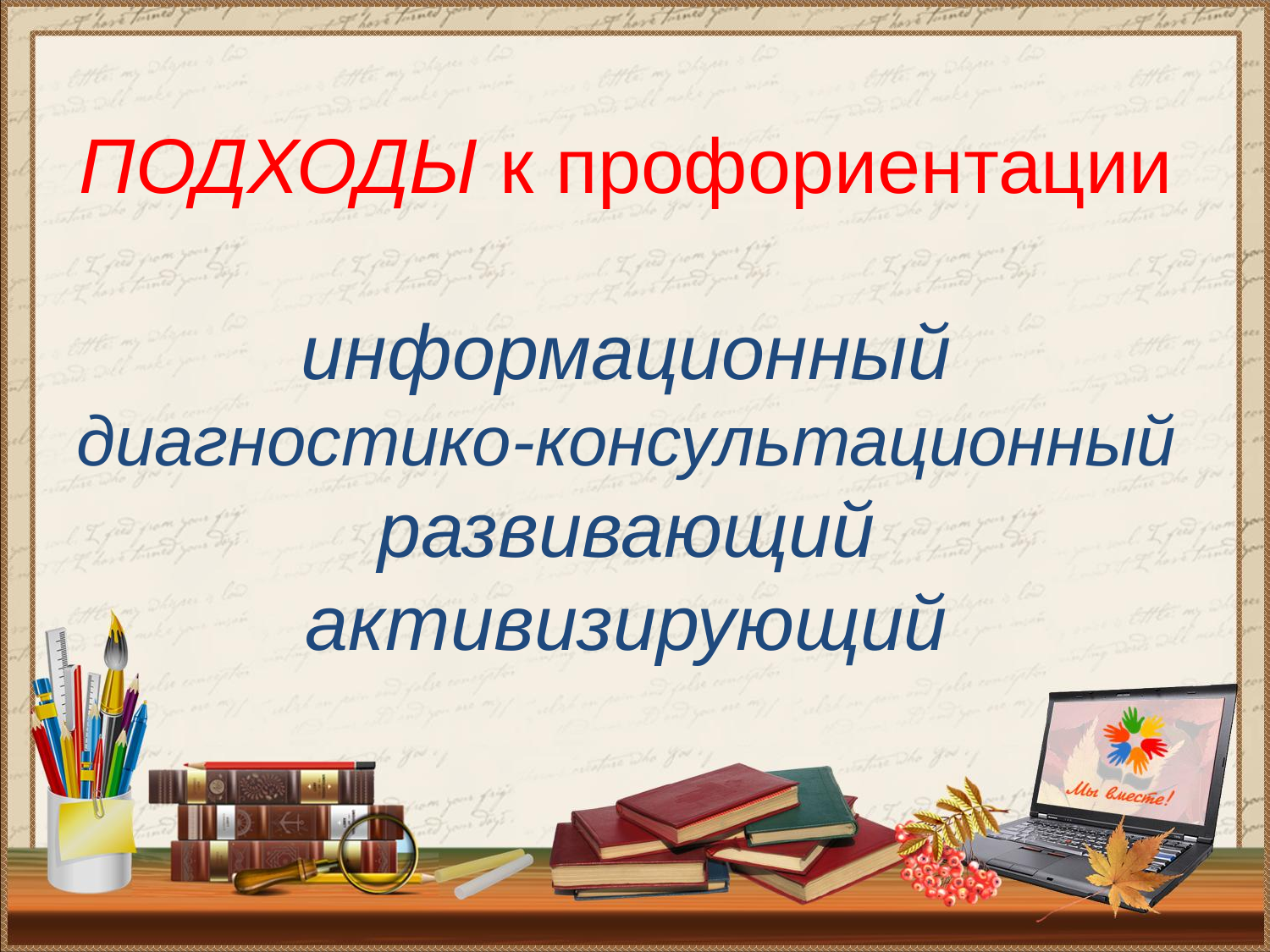

# ПОДХОДЫ к профориентации информационный диагностико-консультационный развивающий активизирующий